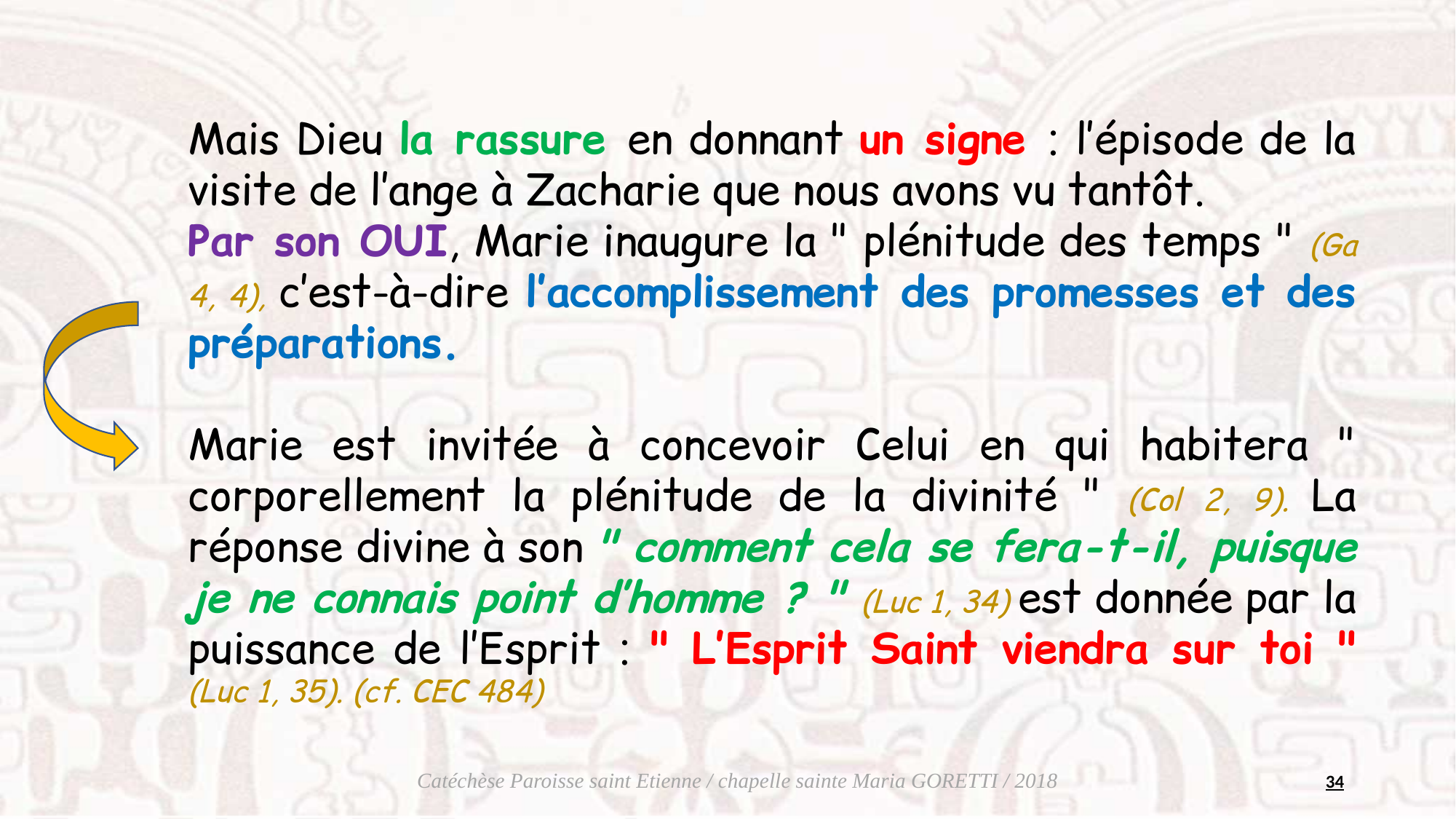

Mais Dieu la rassure en donnant un signe : l’épisode de la visite de l’ange à Zacharie que nous avons vu tantôt.
Par son OUI, Marie inaugure la " plénitude des temps " (Ga 4, 4), c’est-à-dire l’accomplissement des promesses et des préparations.

Marie est invitée à concevoir Celui en qui habitera " corporellement la plénitude de la divinité " (Col 2, 9). La réponse divine à son " comment cela se fera-t-il, puisque je ne connais point d’homme ? " (Luc 1, 34) est donnée par la puissance de l’Esprit : " L’Esprit Saint viendra sur toi " (Luc 1, 35). (cf. CEC 484)

34
Catéchèse Paroisse saint Etienne / chapelle sainte Maria GORETTI / 2018